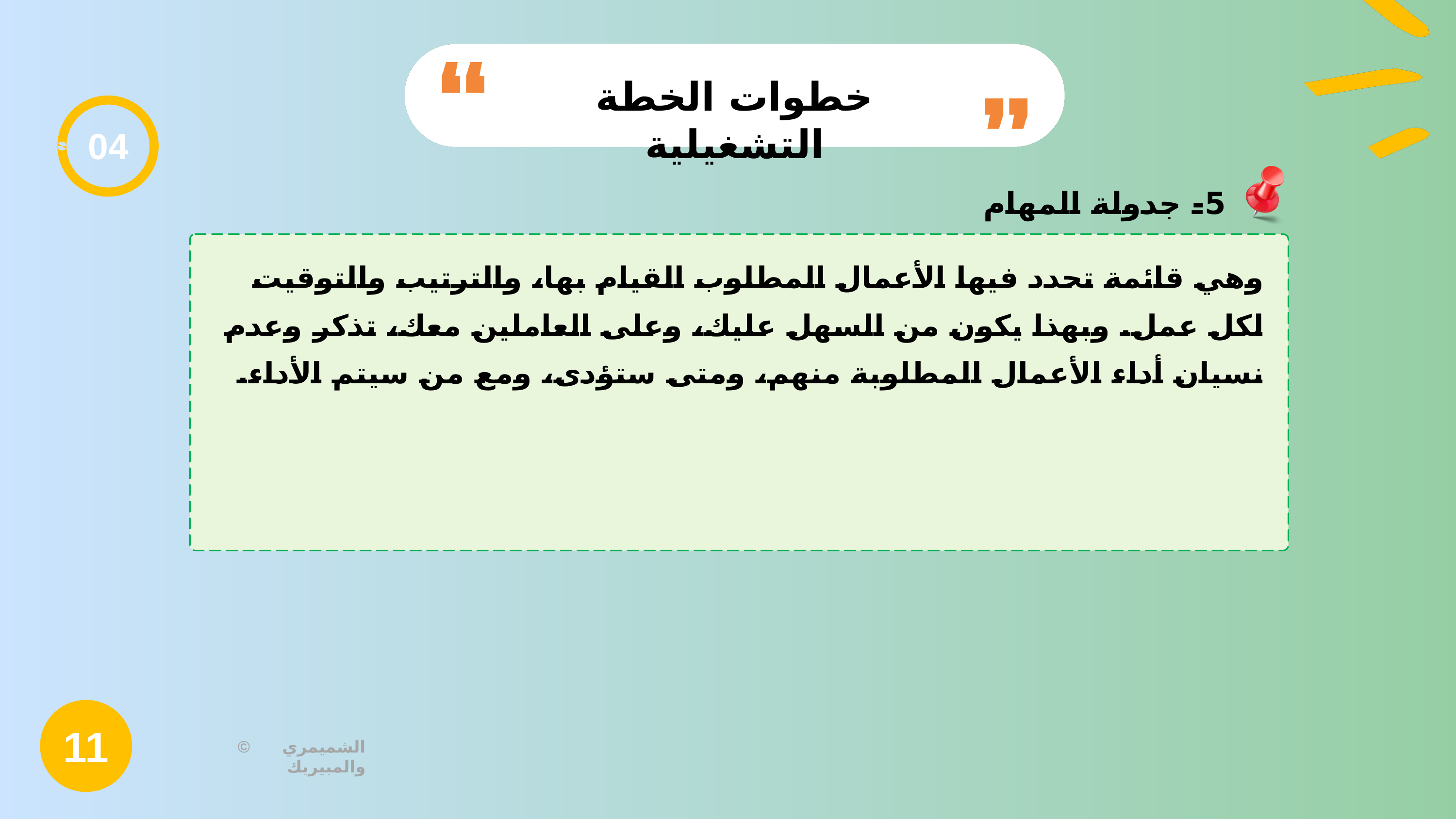

خطوات الخطة التشغيلية

04

5- جدولة المهام

وهي قائمة تحدد فيها الأعمال المطلوب القيام بها، والترتيب والتوقيت لكل عمل. وبهذا يكون من السهل عليك، وعلى العاملين معك، تذكر وعدم نسيان أداء الأعمال المطلوبة منهم، ومتى ستؤدى، ومع من سيتم الأداء.

11
©       الشميمري والمبيريك